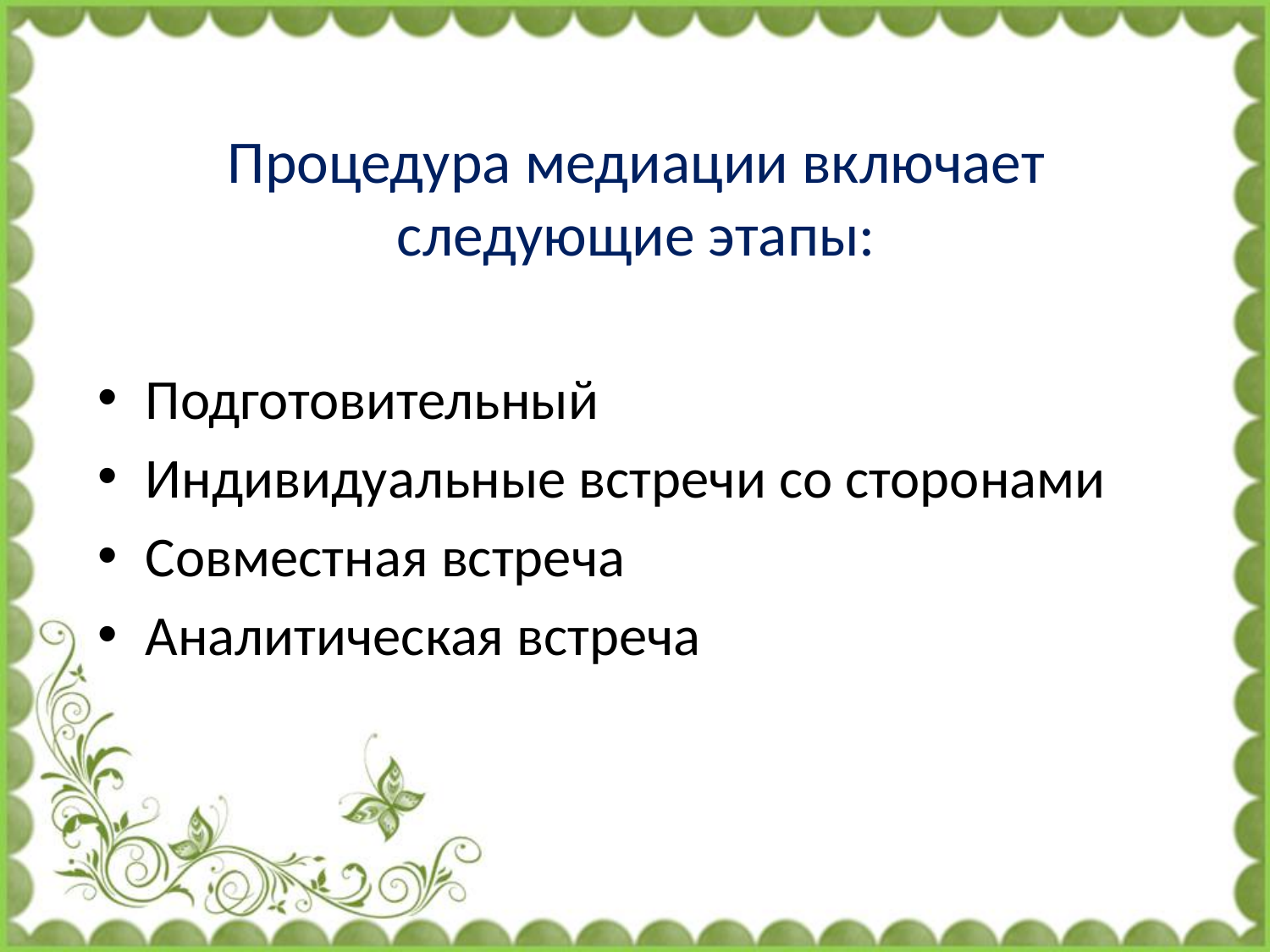

# Процедура медиации включает следующие этапы:
Подготовительный
Индивидуальные встречи со сторонами
Совместная встреча
Аналитическая встреча